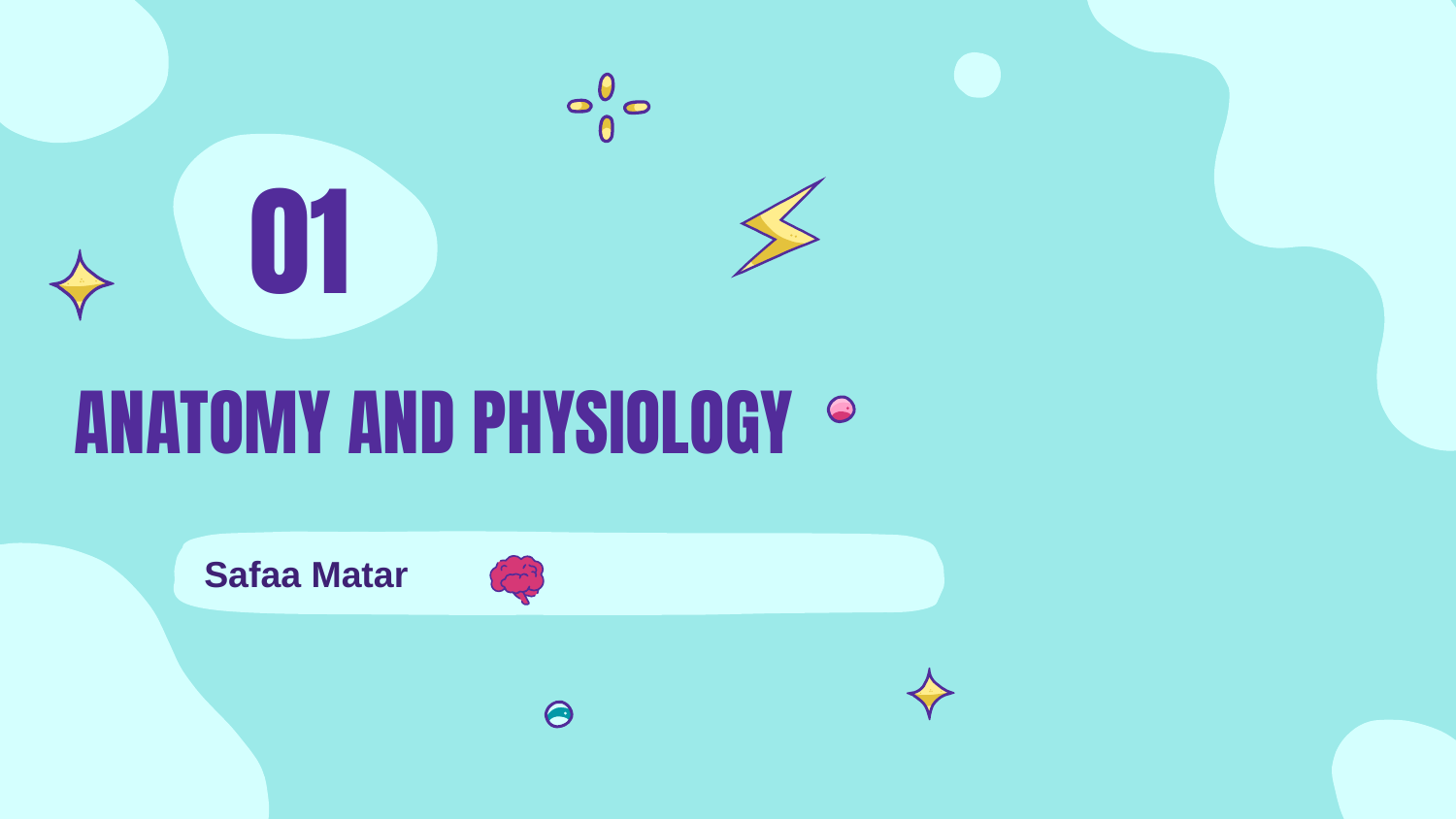

01

# ANATOMY AND PHYSIOLOGY

Safaa Matar